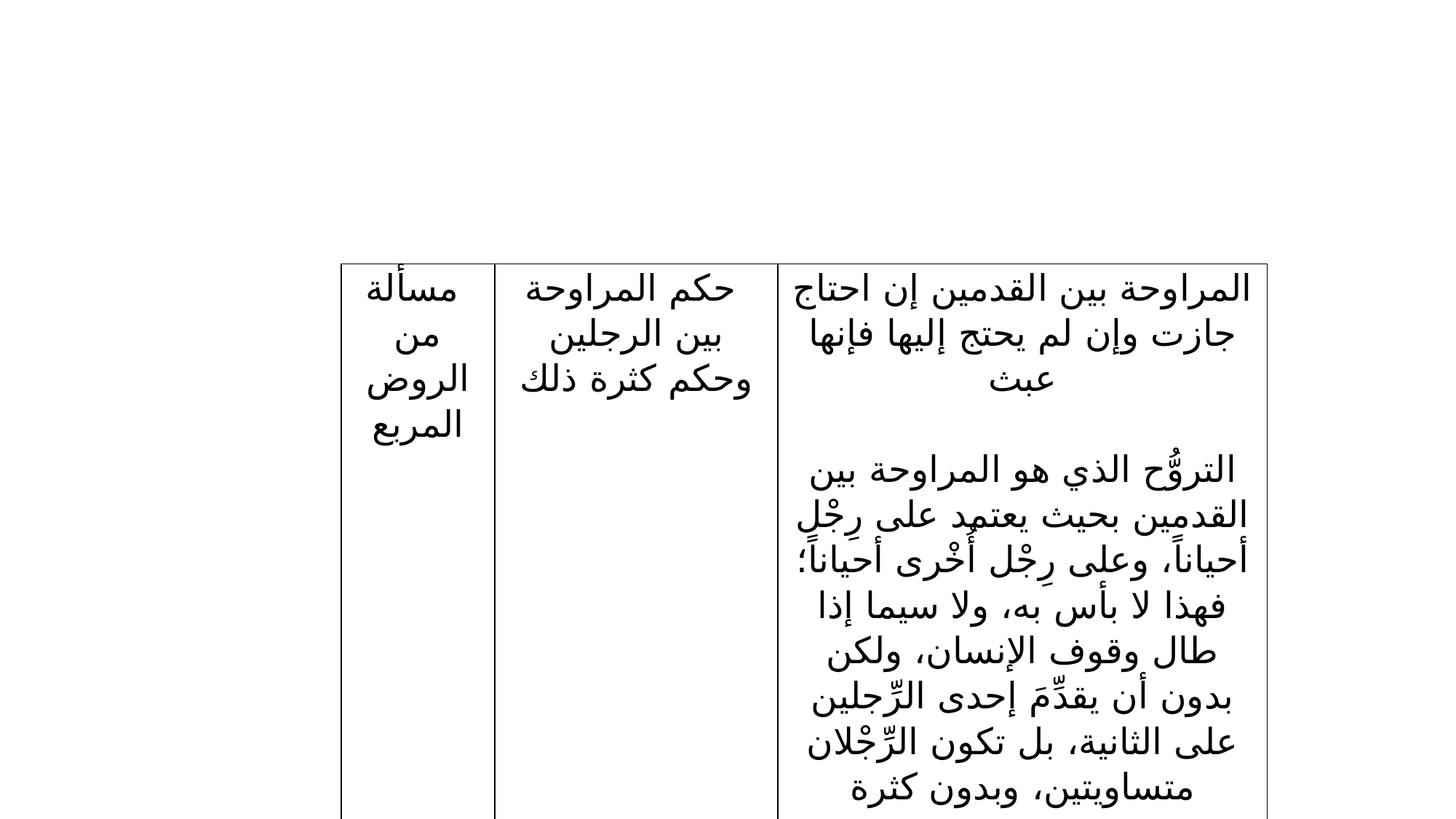

#
| مسألة من الروض المربع | حكم المراوحة بين الرجلين وحكم كثرة ذلك | المراوحة بين القدمين إن احتاج جازت وإن لم يحتج إليها فإنها عبث التروُّح الذي هو المراوحة بين القدمين بحيث يعتمد على رِجْل أحياناً، وعلى رِجْل أُخْرى أحياناً؛ فهذا لا بأس به، ولا سيما إذا طال وقوف الإنسان، ولكن بدون أن يقدِّمَ إحدى الرِّجلين على الثانية، بل تكون الرِّجْلان متساويتين، وبدون كثرة |
| --- | --- | --- |